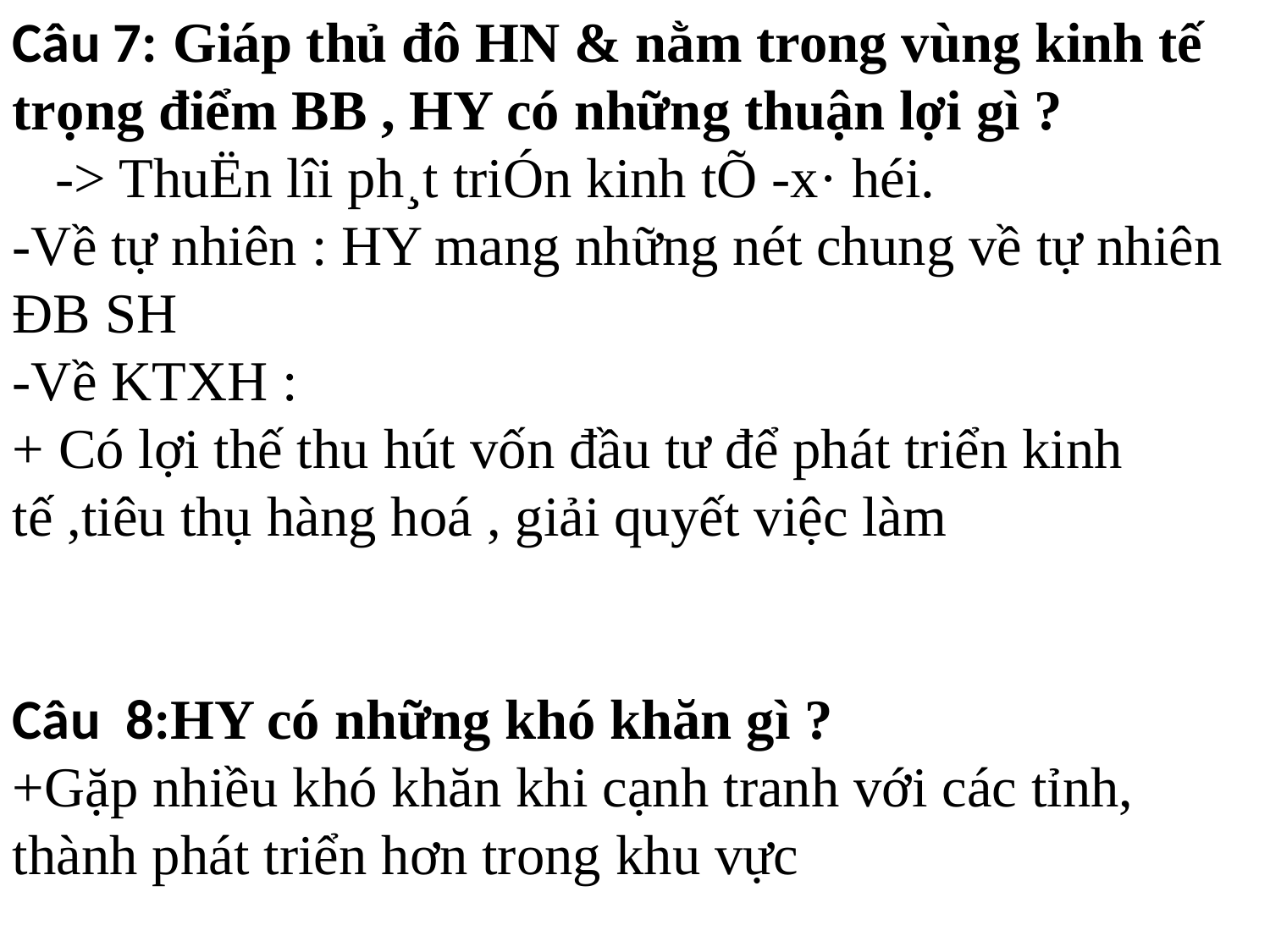

Câu 7: Giáp thủ đô HN & nằm trong vùng kinh tế trọng điểm BB , HY có những thuận lợi gì ?
   -> ThuËn lîi ph¸t triÓn kinh tÕ -x· héi.
-Về tự nhiên : HY mang những nét chung về tự nhiên ĐB SH
-Về KTXH :
+ Có lợi thế thu hút vốn đầu tư để phát triển kinh tế ,tiêu thụ hàng hoá , giải quyết việc làm

Câu  8:HY có những khó khăn gì ?
+Gặp nhiều khó khăn khi cạnh tranh với các tỉnh, thành phát triển hơn trong khu vực